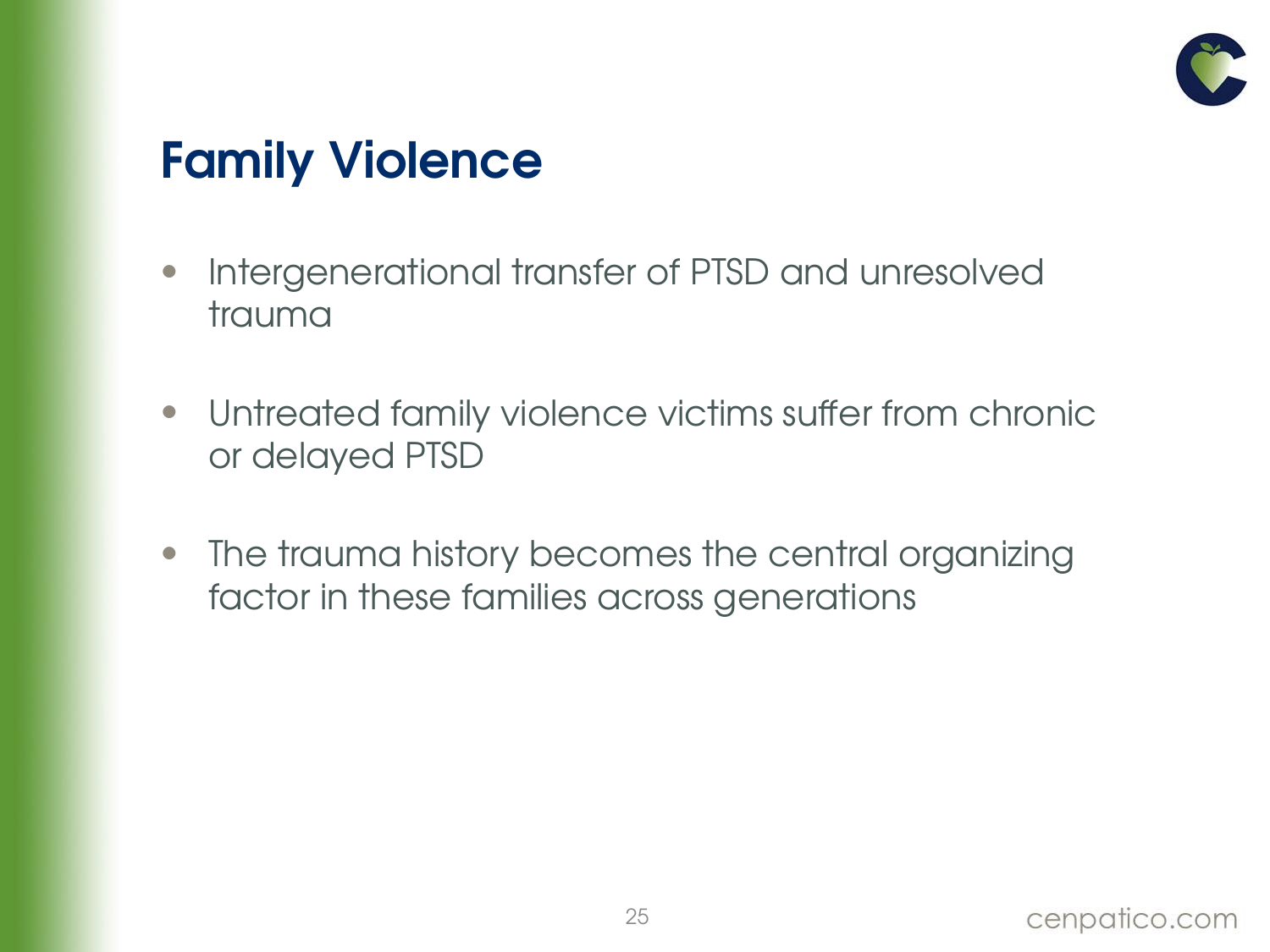

# Family Violence
Intergenerational transfer of PTSD and unresolved trauma

Untreated family violence victims suffer from chronic or delayed PTSD

The trauma history becomes the central organizing factor in these families across generations
25